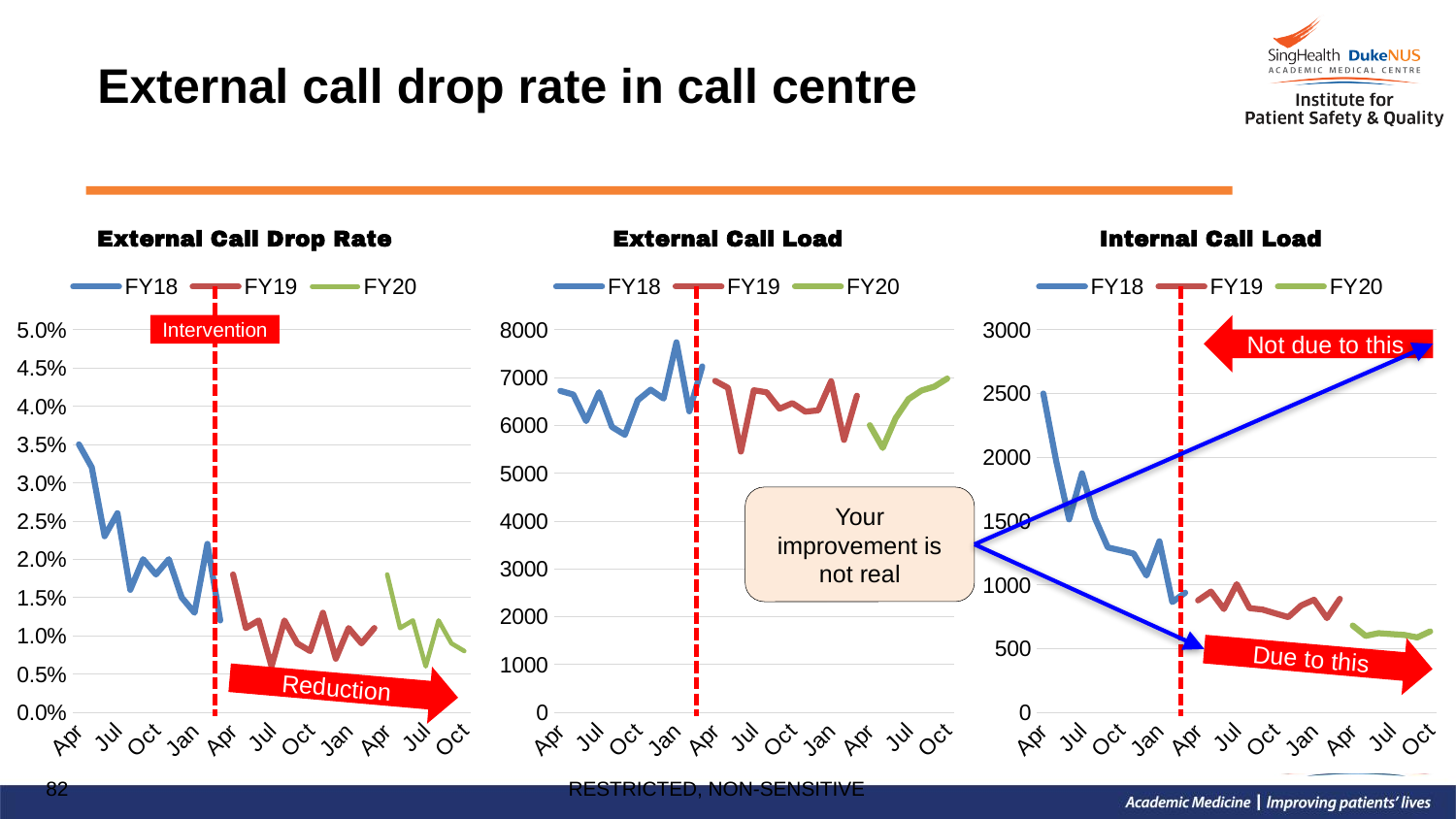

# External call drop rate in call centre

### Chart: External Call Drop Rate

| Category | FY18 | FY19 | FY20 |
|---|---|---|---|
| Apr | 0.035 | None | None |
| May | 0.032 | None | None |
| Jun | 0.023 | None | None |
| Jul | 0.026 | None | None |
| Aug | 0.016 | None | None |
| Sep | 0.02 | None | None |
| Oct | 0.018 | None | None |
| Nov | 0.02 | None | None |
| Dec | 0.015 | None | None |
| Jan | 0.013 | None | None |
| Feb | 0.022 | None | None |
| Mar | 0.012 | None | None |
| Apr | None | 0.018 | None |
| May | None | 0.011 | None |
| Jun | None | 0.012 | None |
| Jul | None | 0.006 | None |
| Aug | None | 0.012 | None |
| Sep | None | 0.009 | None |
| Oct | None | 0.008 | None |
| Nov | None | 0.013 | None |
| Dec | None | 0.007 | None |
| Jan | None | 0.011 | None |
| Feb | None | 0.009 | None |
| Mar | None | 0.011 | None |
| Apr | None | None | 0.018 |
| May | None | None | 0.011 |
| Jun | None | None | 0.012 |
| Jul | None | None | 0.006 |
| Aug | None | None | 0.012 |
| Sep | None | None | 0.009 |
| Oct | None | None | 0.008 |

### Chart: External Call Load

| Category | FY18 | FY19 | FY20 |
|---|---|---|---|
| Apr | 6719.0 | None | None |
| May | 6642.0 | None | None |
| Jun | 6088.0 | None | None |
| Jul | 6691.0 | None | None |
| Aug | 5965.0 | None | None |
| Sep | 5801.0 | None | None |
| Oct | 6524.0 | None | None |
| Nov | 6744.0 | None | None |
| Dec | 6559.0 | None | None |
| Jan | 7734.0 | None | None |
| Feb | 6293.0 | None | None |
| Mar | 7230.0 | None | None |
| Apr | None | 6927.0 | None |
| May | None | 6783.0 | None |
| Jun | None | 5450.0 | None |
| Jul | None | 6732.0 | None |
| Aug | None | 6689.0 | None |
| Sep | None | 6347.0 | None |
| Oct | None | 6463.0 | None |
| Nov | None | 6285.0 | None |
| Dec | None | 6312.0 | None |
| Jan | None | 6919.0 | None |
| Feb | None | 5695.0 | None |
| Mar | None | 6618.0 | None |
| Apr | None | None | 6002.0 |
| May | None | None | 5526.0 |
| Jun | None | None | 6148.0 |
| Jul | None | None | 6548.0 |
| Aug | None | None | 6726.0 |
| Sep | None | None | 6808.0 |
| Oct | None | None | 6977.0 |

### Chart: Internal Call Load

| Category | FY18 | FY19 | FY20 |
|---|---|---|---|
| Apr | 2499.0 | None | None |
| May | 1968.0 | None | None |
| Jun | 1512.0 | None | None |
| Jul | 1873.0 | None | None |
| Aug | 1522.0 | None | None |
| Sep | 1292.0 | None | None |
| Oct | 1269.0 | None | None |
| Nov | 1244.0 | None | None |
| Dec | 1072.0 | None | None |
| Jan | 1340.0 | None | None |
| Feb | 864.0 | None | None |
| Mar | 937.0 | None | None |
| Apr | None | 877.0 | None |
| May | None | 946.0 | None |
| Jun | None | 809.0 | None |
| Jul | None | 1004.0 | None |
| Aug | None | 816.0 | None |
| Sep | None | 805.0 | None |
| Oct | None | 775.0 | None |
| Nov | None | 746.0 | None |
| Dec | None | 837.0 | None |
| Jan | None | 882.0 | None |
| Feb | None | 738.0 | None |
| Mar | None | 889.0 | None |
| Apr | None | None | 680.0 |
| May | None | None | 599.0 |
| Jun | None | None | 620.0 |
| Jul | None | None | 613.0 |
| Aug | None | None | 606.0 |
| Sep | None | None | 587.0 |
| Oct | None | None | 634.0 |
Intervention
Not due to this
Your improvement is not real
Due to this
Reduction